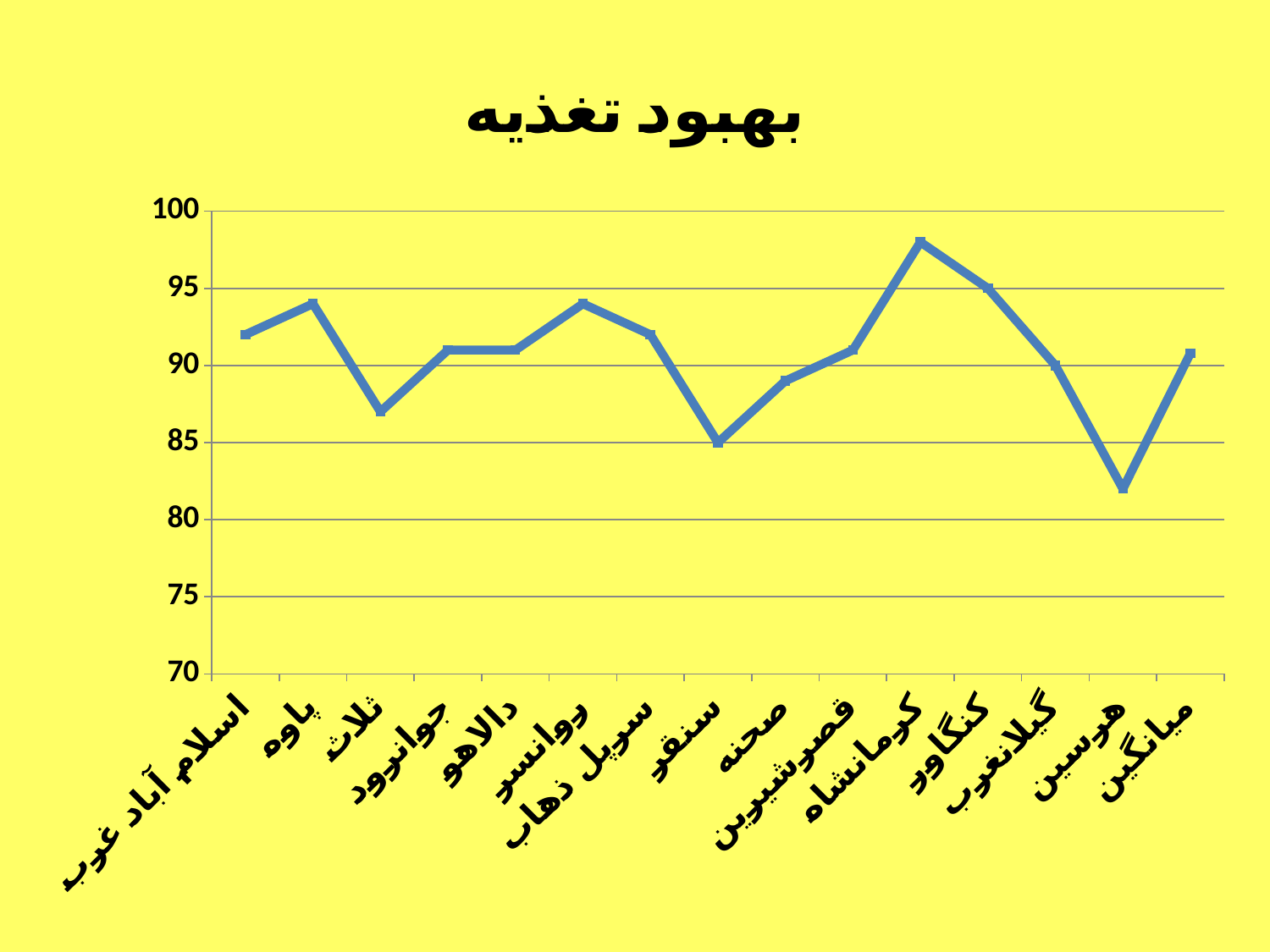

### Chart:

| Category | بهبود تغذیه |
|---|---|
| اسلام آباد غرب | 92.0 |
| پاوه | 94.0 |
| ثلاث | 87.0 |
| جوانرود | 91.0 |
| دالاهو | 91.0 |
| روانسر | 94.0 |
| سرپل ذهاب | 92.0 |
| سنقر | 85.0 |
| صحنه | 89.0 |
| قصرشیرین | 91.0 |
| کرمانشاه | 98.0 |
| کنگاور | 95.0 |
| گیلانغرب | 90.0 |
| هرسین | 82.0 |
| میانگین | 90.78571428571429 |